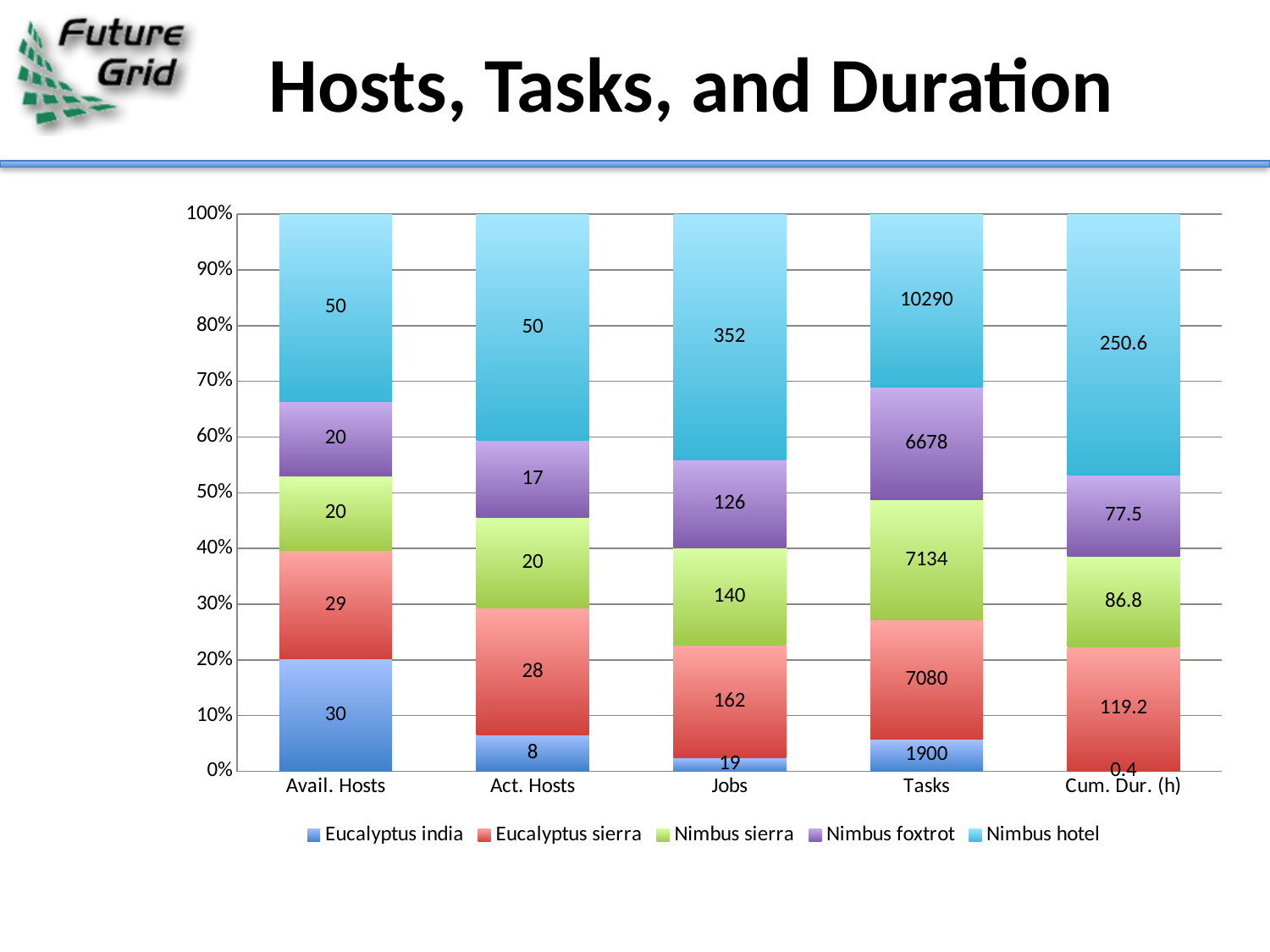

# Hosts, Tasks, and Duration

### Chart

| Category | Eucalyptus india | Eucalyptus sierra | Nimbus sierra | Nimbus foxtrot | Nimbus hotel |
|---|---|---|---|---|---|
| Avail. Hosts | 30.0 | 29.0 | 20.0 | 20.0 | 50.0 |
| Act. Hosts | 8.0 | 28.0 | 20.0 | 17.0 | 50.0 |
| Jobs | 19.0 | 162.0 | 140.0 | 126.0 | 352.0 |
| Tasks | 1900.0 | 7080.0 | 7134.0 | 6678.0 | 10290.0 |
| Cum. Dur. (h) | 0.4 | 119.2 | 86.8 | 77.5 | 250.6 |